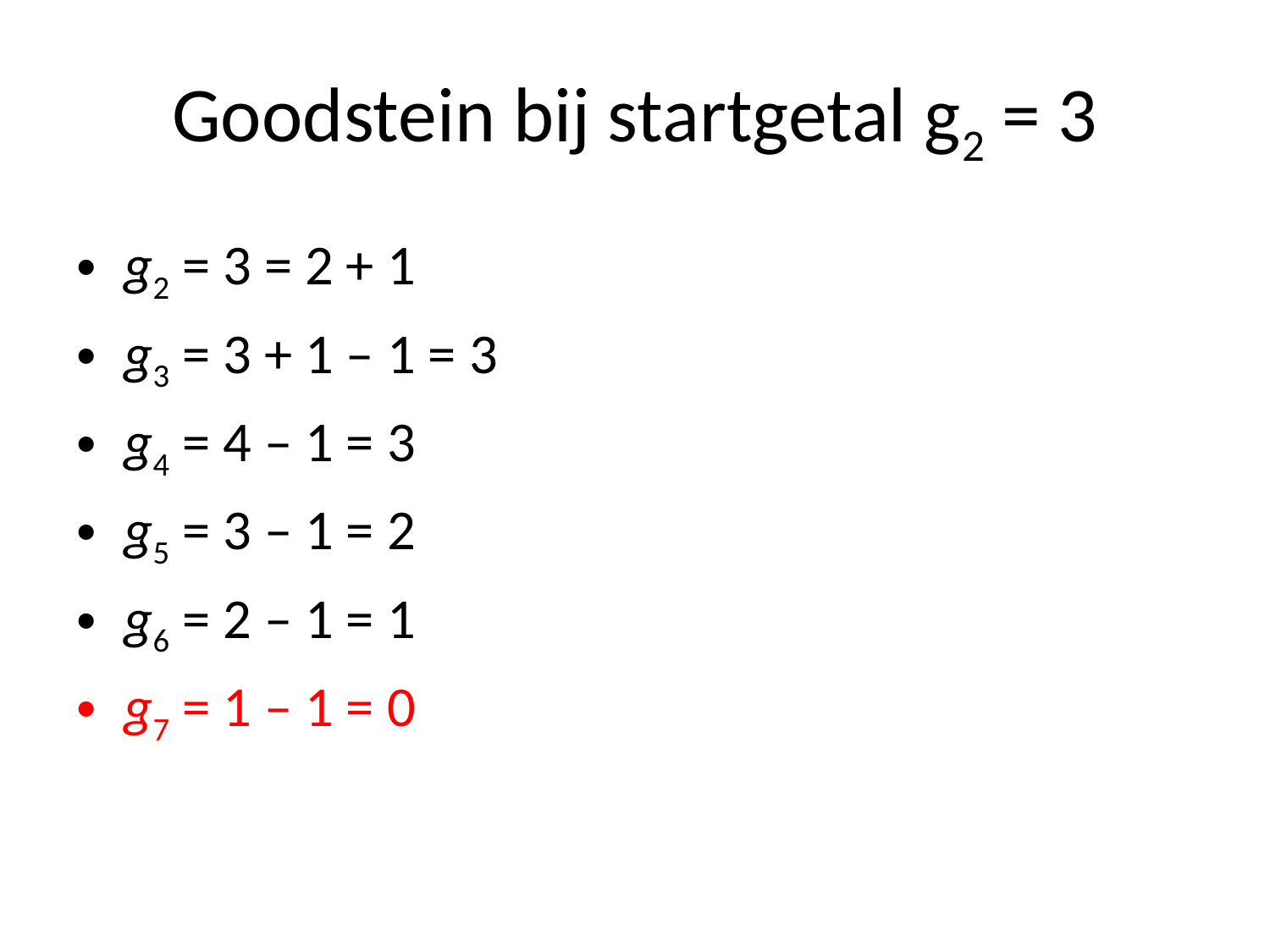

# Goodstein bij startgetal g2 = 3
g2 = 3 = 2 + 1
g3 = 3 + 1 – 1 = 3
g4 = 4 – 1 = 3
g5 = 3 – 1 = 2
g6 = 2 – 1 = 1
g7 = 1 – 1 = 0